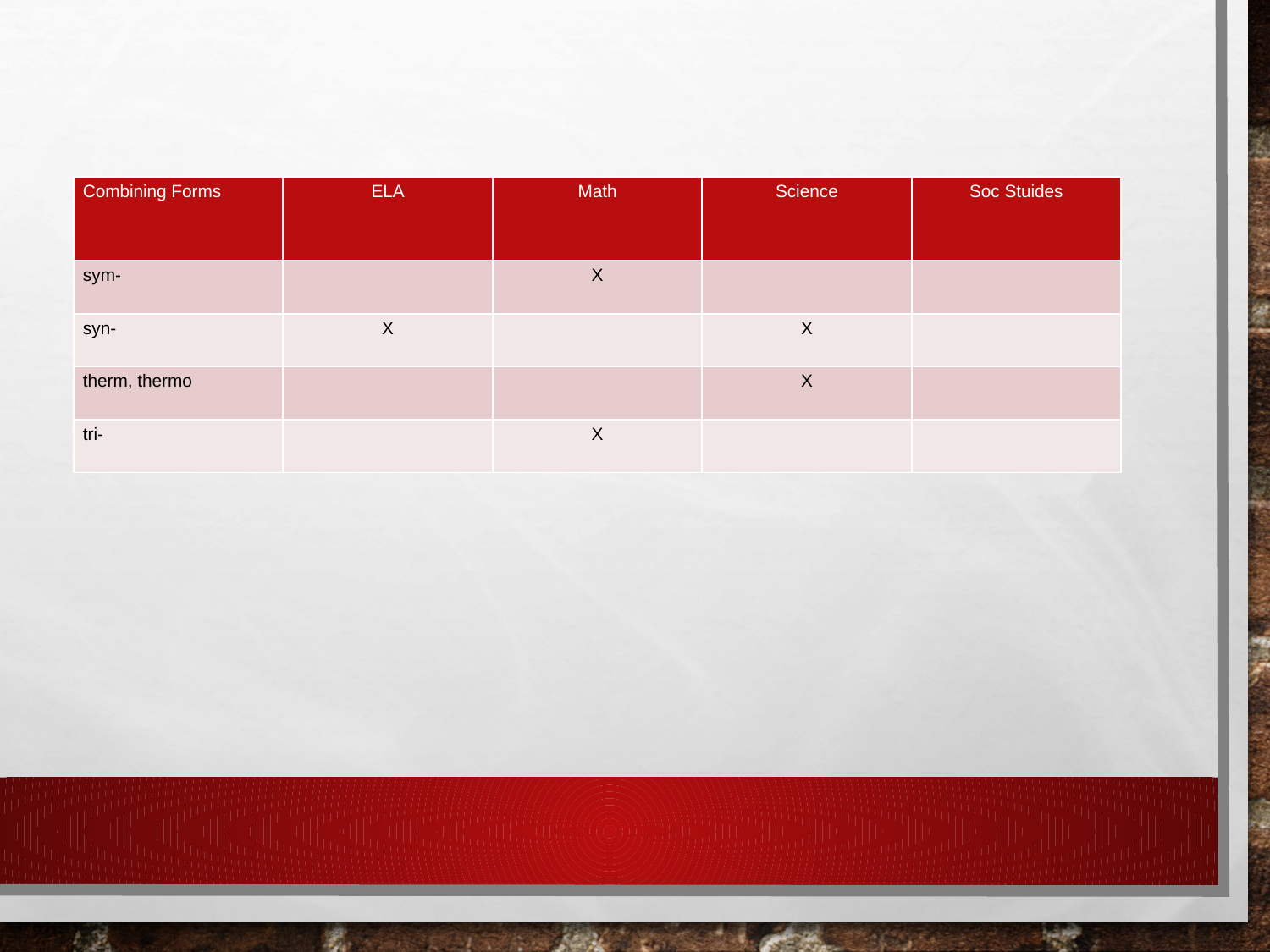

| Combining Forms | ELA | Math | Science | Soc Stuides |
| --- | --- | --- | --- | --- |
| sym- |  | X |  |  |
| syn- | X |  | X |  |
| therm, thermo |  |  | X |  |
| tri- |  | X |  |  |